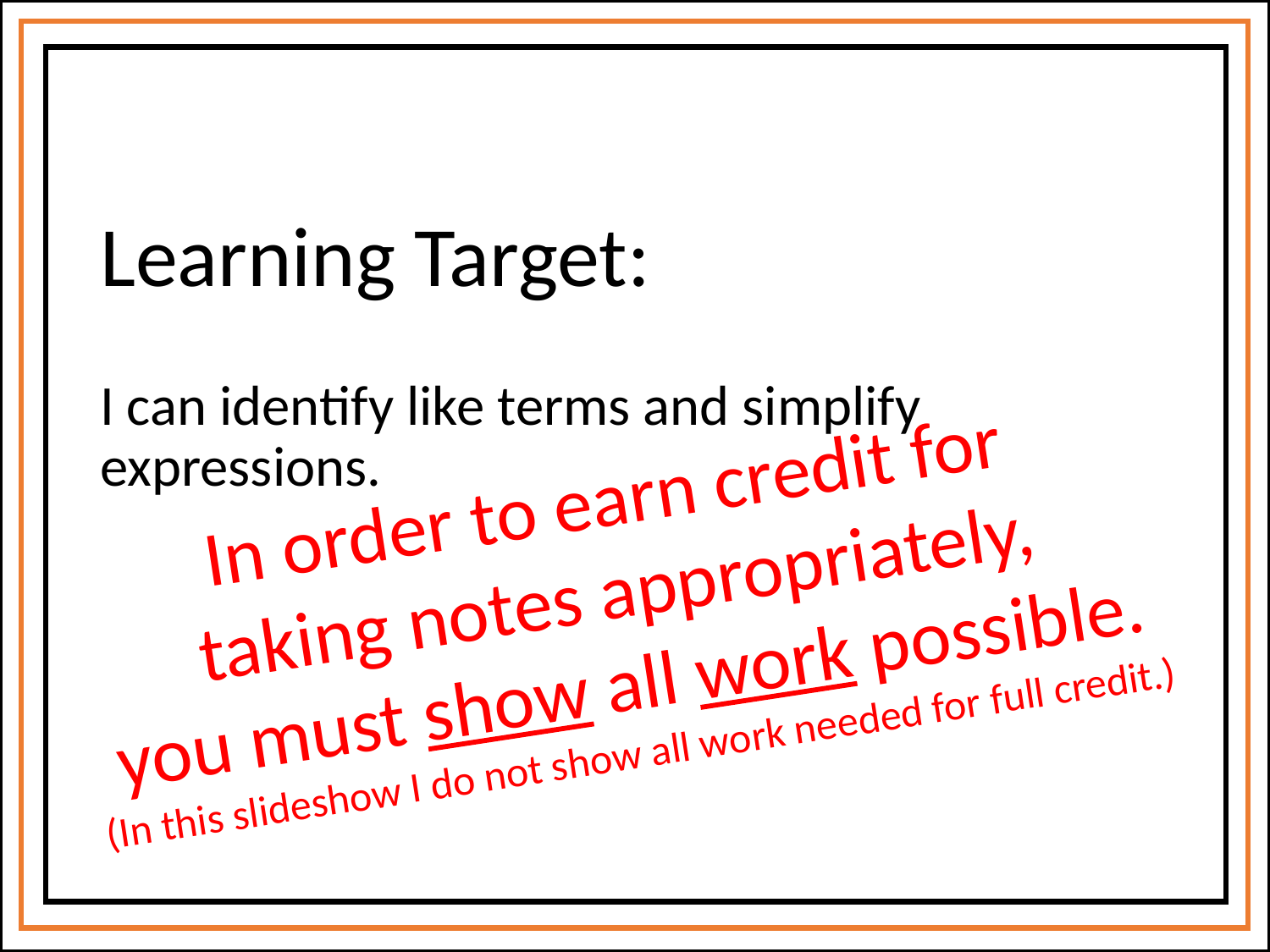

# Learning Target:
I can identify like terms and simplify expressions.
In order to earn credit for
taking notes appropriately,
you must show all work possible.
(In this slideshow I do not show all work needed for full credit.)